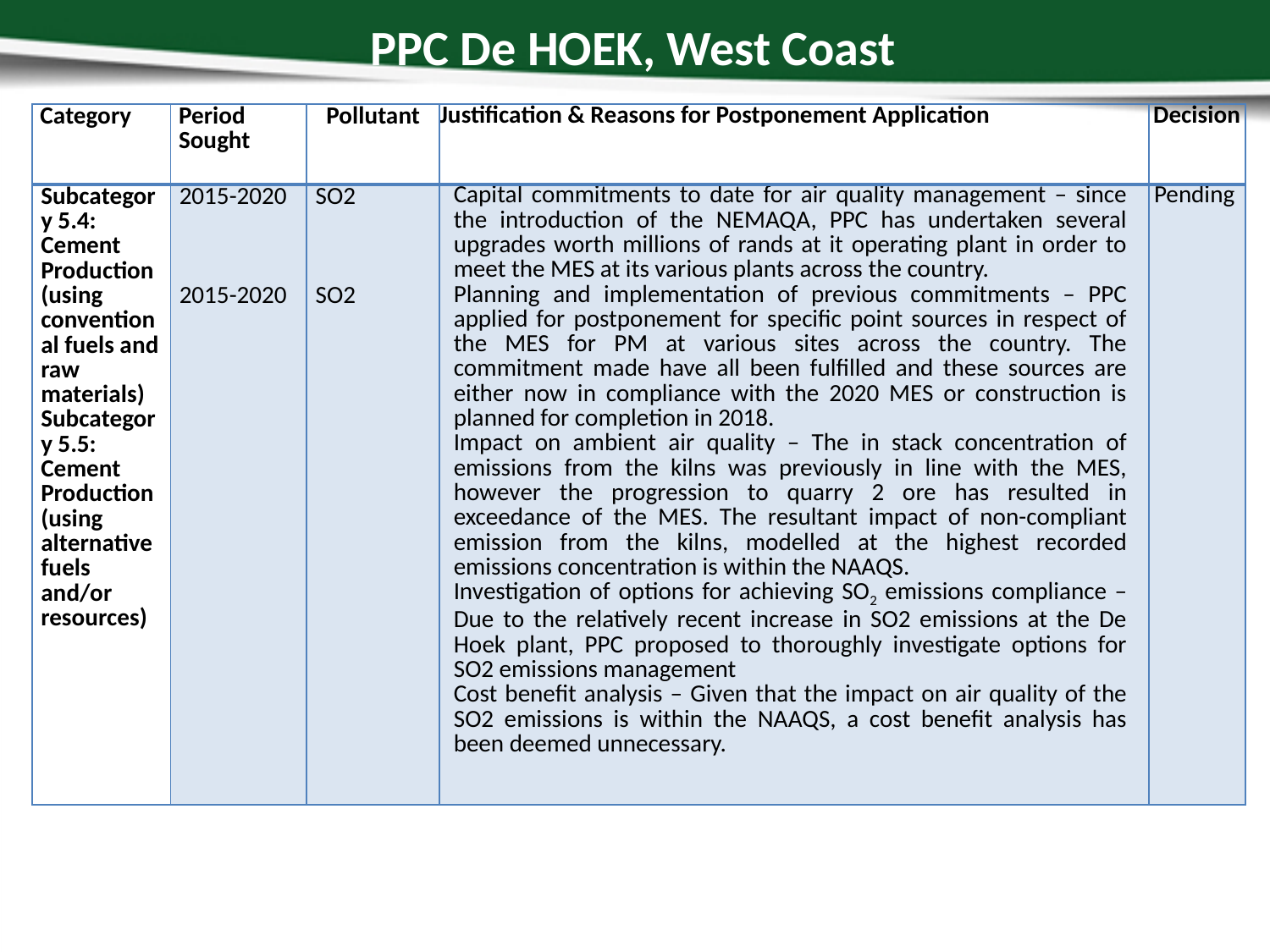

# PPC De HOEK, West Coast
| Category | Period Sought | Pollutant | Justification & Reasons for Postponement Application | Decision |
| --- | --- | --- | --- | --- |
| Subcategory 5.4: Cement Production (using conventional fuels and raw materials) Subcategory 5.5: Cement Production (using alternative fuels and/or resources) | 2015-2020       2015-2020 | SO2       SO2 | Capital commitments to date for air quality management – since the introduction of the NEMAQA, PPC has undertaken several upgrades worth millions of rands at it operating plant in order to meet the MES at its various plants across the country. Planning and implementation of previous commitments – PPC applied for postponement for specific point sources in respect of the MES for PM at various sites across the country. The commitment made have all been fulfilled and these sources are either now in compliance with the 2020 MES or construction is planned for completion in 2018. Impact on ambient air quality – The in stack concentration of emissions from the kilns was previously in line with the MES, however the progression to quarry 2 ore has resulted in exceedance of the MES. The resultant impact of non-compliant emission from the kilns, modelled at the highest recorded emissions concentration is within the NAAQS. Investigation of options for achieving SO2 emissions compliance – Due to the relatively recent increase in SO2 emissions at the De Hoek plant, PPC proposed to thoroughly investigate options for SO2 emissions management Cost benefit analysis – Given that the impact on air quality of the SO2 emissions is within the NAAQS, a cost benefit analysis has been deemed unnecessary. | Pending |